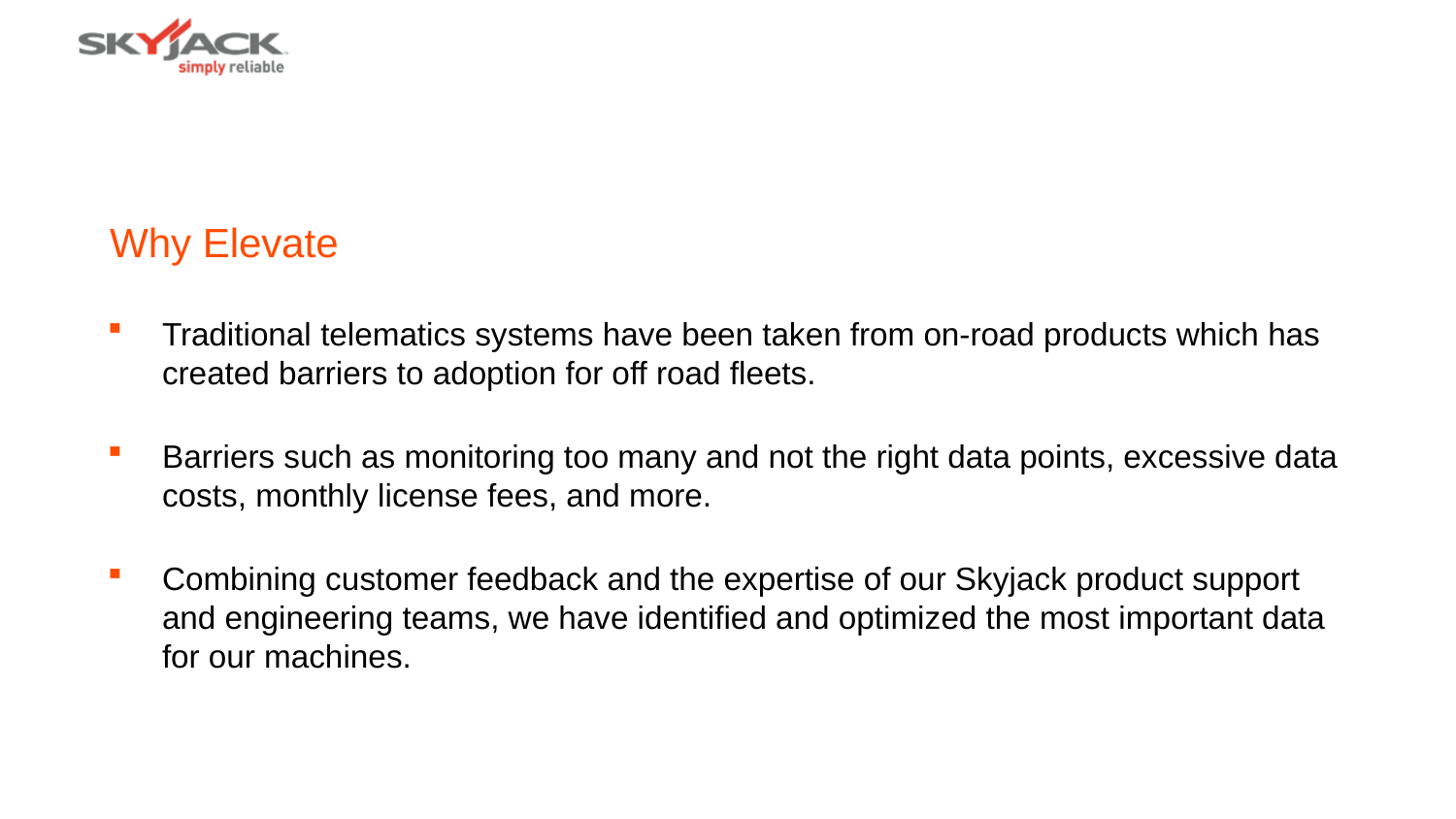

# Why Elevate
Traditional telematics systems have been taken from on-road products which has created barriers to adoption for off road fleets.
Barriers such as monitoring too many and not the right data points, excessive data costs, monthly license fees, and more.
Combining customer feedback and the expertise of our Skyjack product support and engineering teams, we have identified and optimized the most important data for our machines.